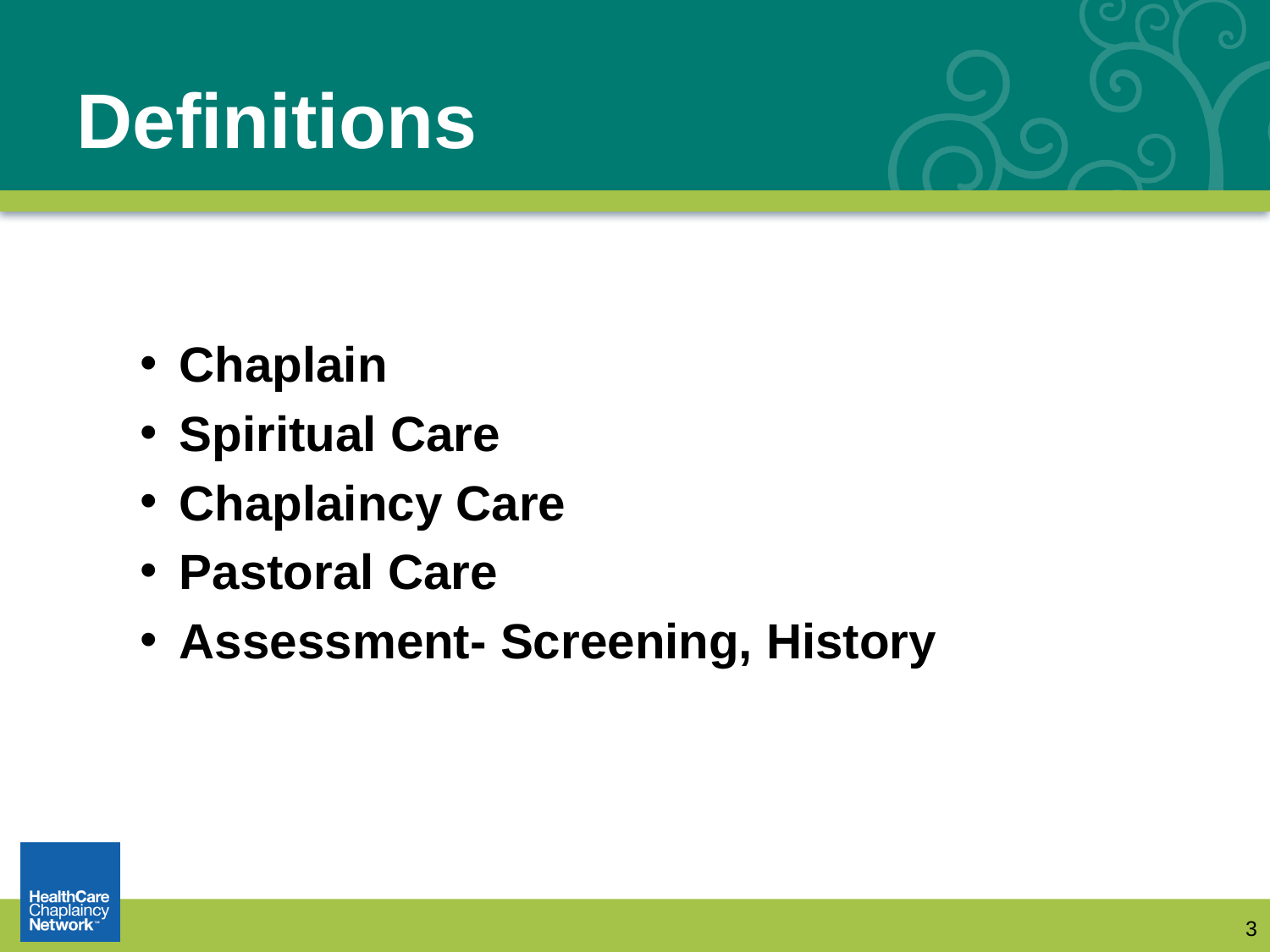

# Definitions

Chaplain
Spiritual Care
Chaplaincy Care
Pastoral Care
Assessment- Screening, History